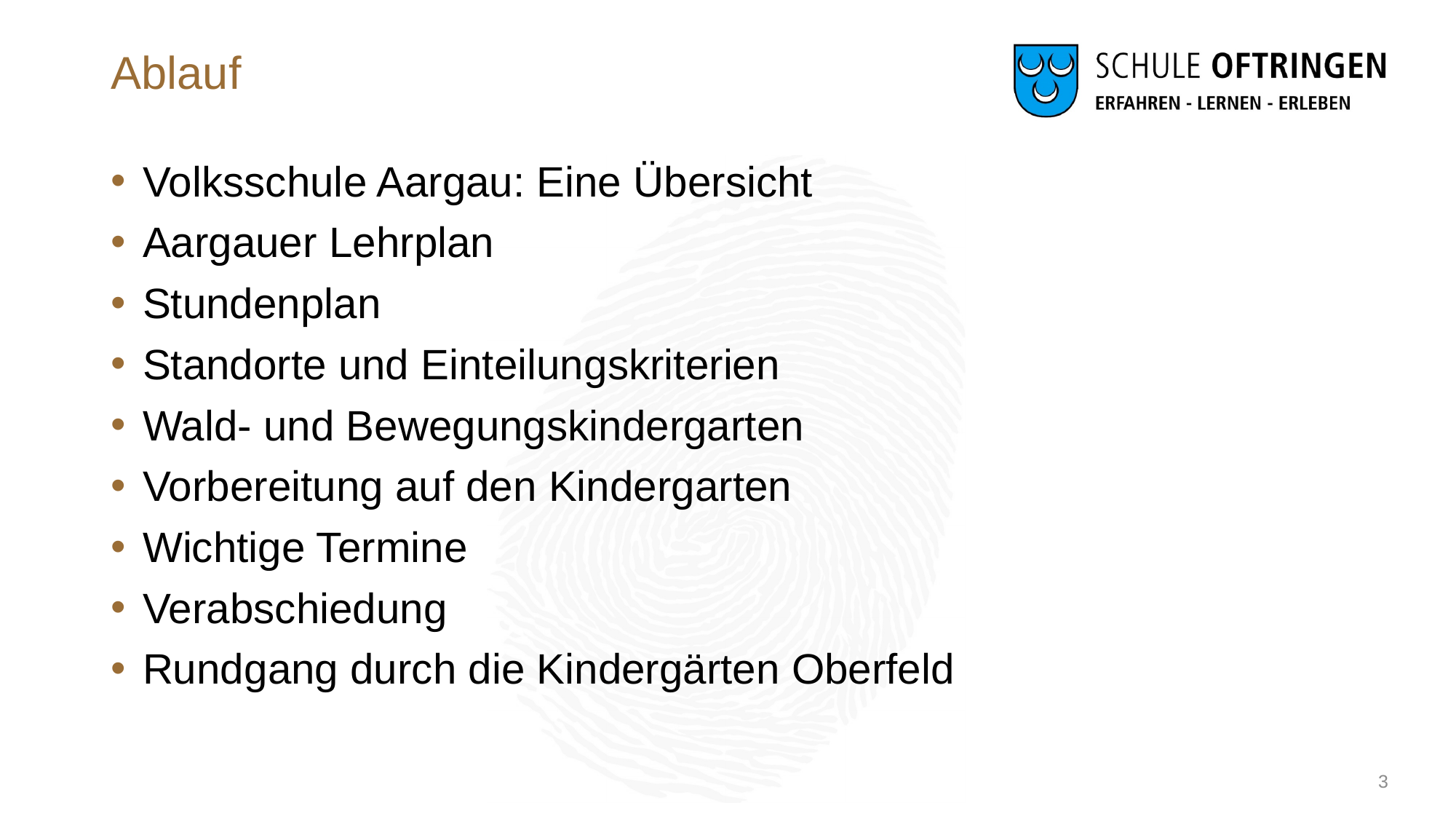

# Ablauf
Volksschule Aargau: Eine Übersicht  ​
Aargauer Lehrplan ​
Stundenplan​
Standorte und Einteilungskriterien ​
Wald- und Bewegungskindergarten
Vorbereitung auf den Kindergarten
Wichtige Termine​
Verabschiedung​
Rundgang durch die Kindergärten Oberfeld​

3